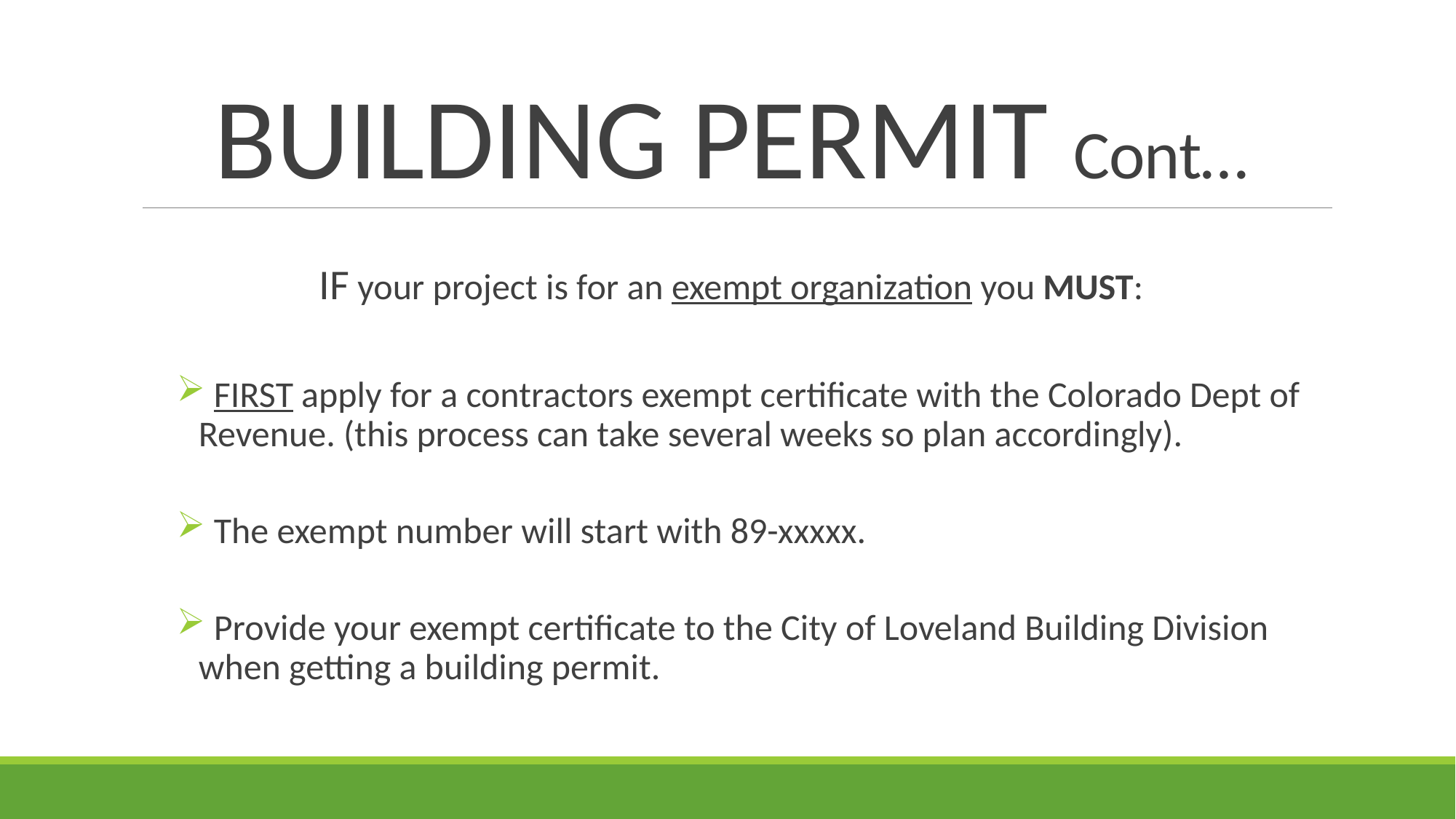

# BUILDING PERMIT Cont…
IF your project is for an exempt organization you MUST:

 FIRST apply for a contractors exempt certificate with the Colorado Dept of Revenue. (this process can take several weeks so plan accordingly).

 The exempt number will start with 89-xxxxx.

 Provide your exempt certificate to the City of Loveland Building Division 	when getting a building permit.